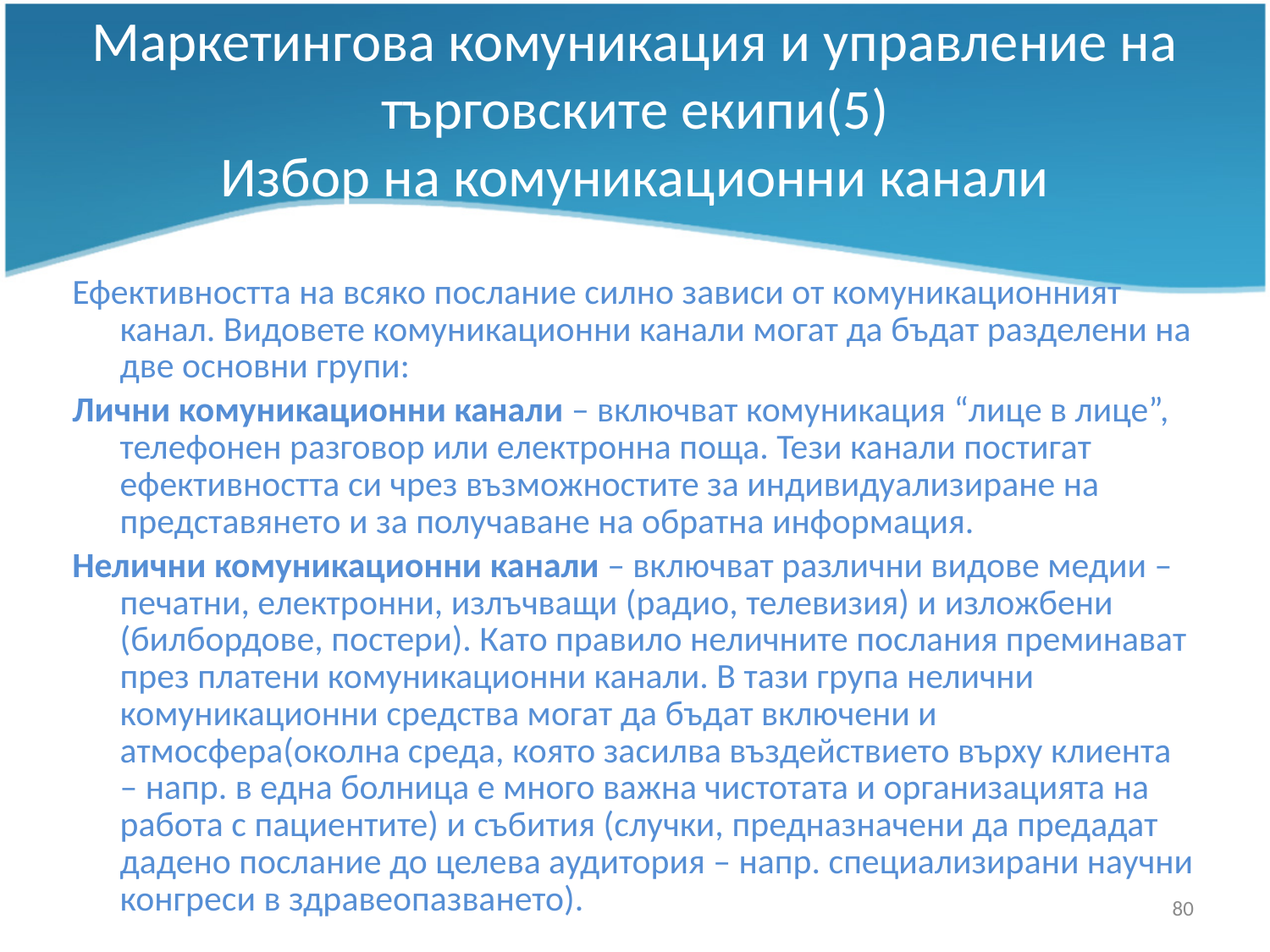

# Маркетингова комуникация и управление на търговските екипи(5) Избор на комуникационни канали
Ефективността на всяко послание силно зависи от комуникационният канал. Видовете комуникационни канали могат да бъдат разделени на две основни групи:
Лични комуникационни канали – включват комуникация “лице в лице”, телефонен разговор или електронна поща. Тези канали постигат ефективността си чрез възможностите за индивидуализиране на представянето и за получаване на обратна информация.
Нелични комуникационни канали – включват различни видове медии – печатни, електронни, излъчващи (радио, телевизия) и изложбени (билбордове, постери). Като правило неличните послания преминават през платени комуникационни канали. В тази група нелични комуникационни средства могат да бъдат включени и атмосфера(околна среда, която засилва въздействието върху клиента – напр. в една болница е много важна чистотата и организацията на работа с пациентите) и събития (случки, предназначени да предадат дадено послание до целева аудитория – напр. специализирани научни конгреси в здравеопазването).
80